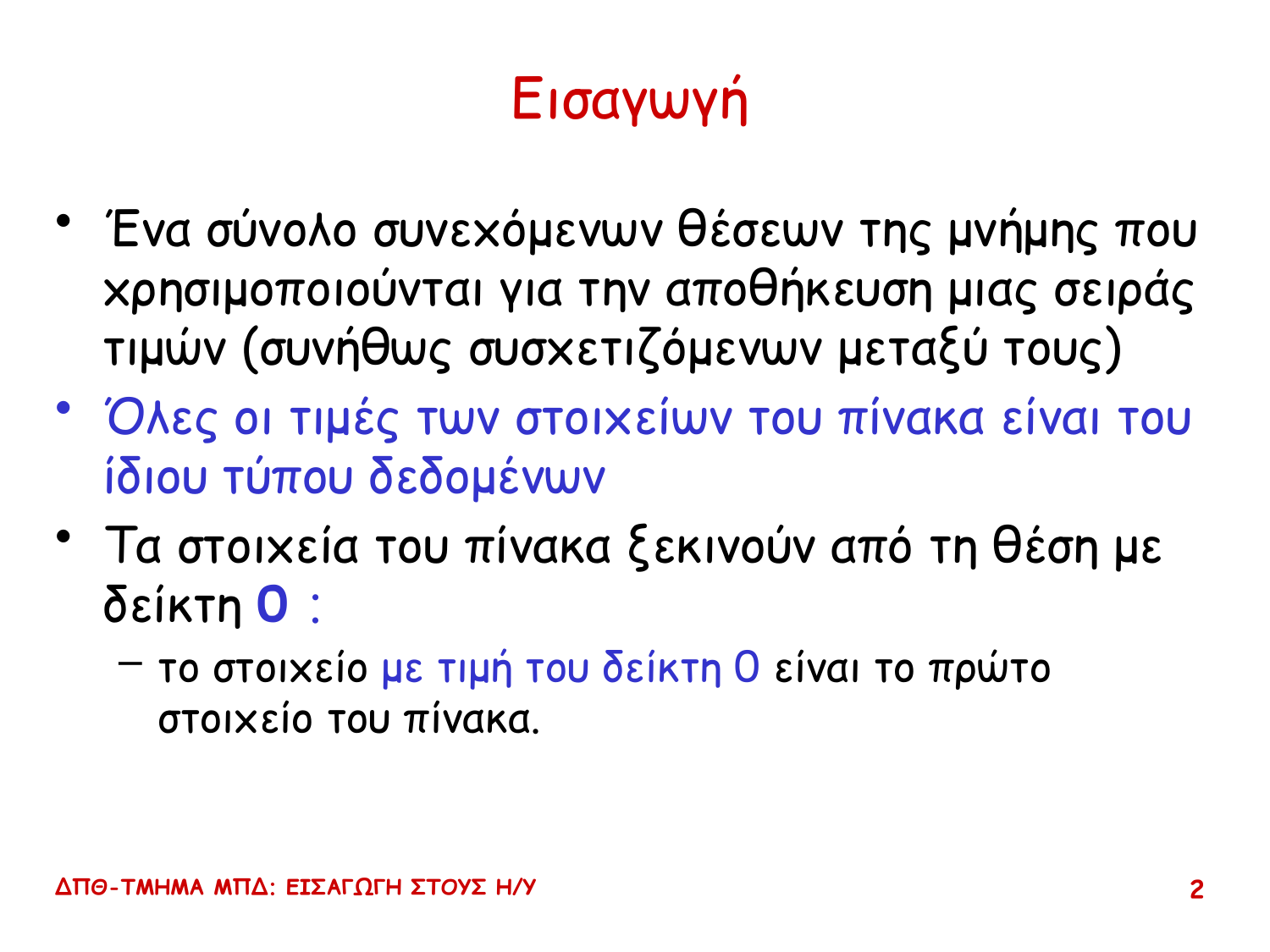

# Εισαγωγή
Ένα σύνολο συνεχόμενων θέσεων της μνήμης που χρησιμοποιούνται για την αποθήκευση μιας σειράς τιμών (συνήθως συσχετιζόμενων μεταξύ τους)
Όλες οι τιμές των στοιχείων του πίνακα είναι του ίδιου τύπου δεδομένων
Τα στοιχεία του πίνακα ξεκινούν από τη θέση με δείκτη 0 :
το στοιχείο με τιμή του δείκτη 0 είναι το πρώτο στοιχείο του πίνακα.
ΔΠΘ-ΤΜΗΜΑ ΜΠΔ: ΕΙΣΑΓΩΓΗ ΣΤΟΥΣ Η/Υ
2